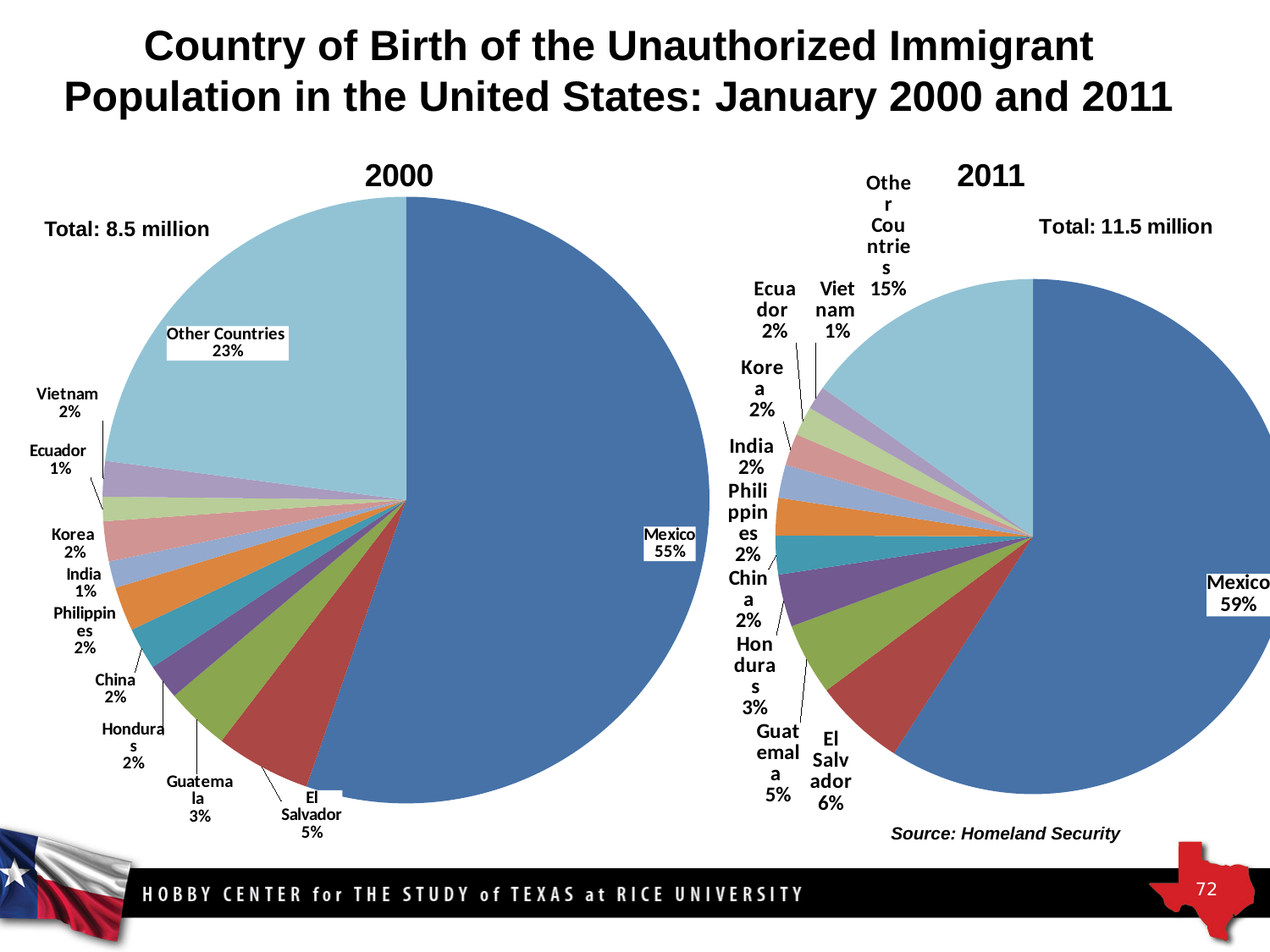

# Country of Birth of the Unauthorized Immigrant Population in the United States: January 2000 and 2011

### Chart: 2011

| Category |  |
|---|---|
| Mexico | 6800000.0 |
| El Salvador | 660000.0 |
| Guatemala  | 520000.0 |
| Honduras | 380000.0 |
| China | 280000.0 |
| Philippines | 270000.0 |
| India  | 240000.0 |
| Korea  | 230000.0 |
| Ecuador  | 210000.0 |
| Vietnam  | 170000.0 |
| Other Countries  | 1750000.0 |

### Chart: 2000

| Category |  |
|---|---|
| Mexico | 4680000.0 |
| El Salvador | 430000.0 |
| Guatemala  | 290000.0 |
| Honduras | 160000.0 |
| China | 190000.0 |
| Philippines | 200000.0 |
| India  | 120000.0 |
| Korea  | 180000.0 |
| Ecuador  | 110000.0 |
| Vietnam  | 160000.0 |
| Other Countries  | 1940000.0 |
Total: 8.5 million
Source: Homeland Security
72